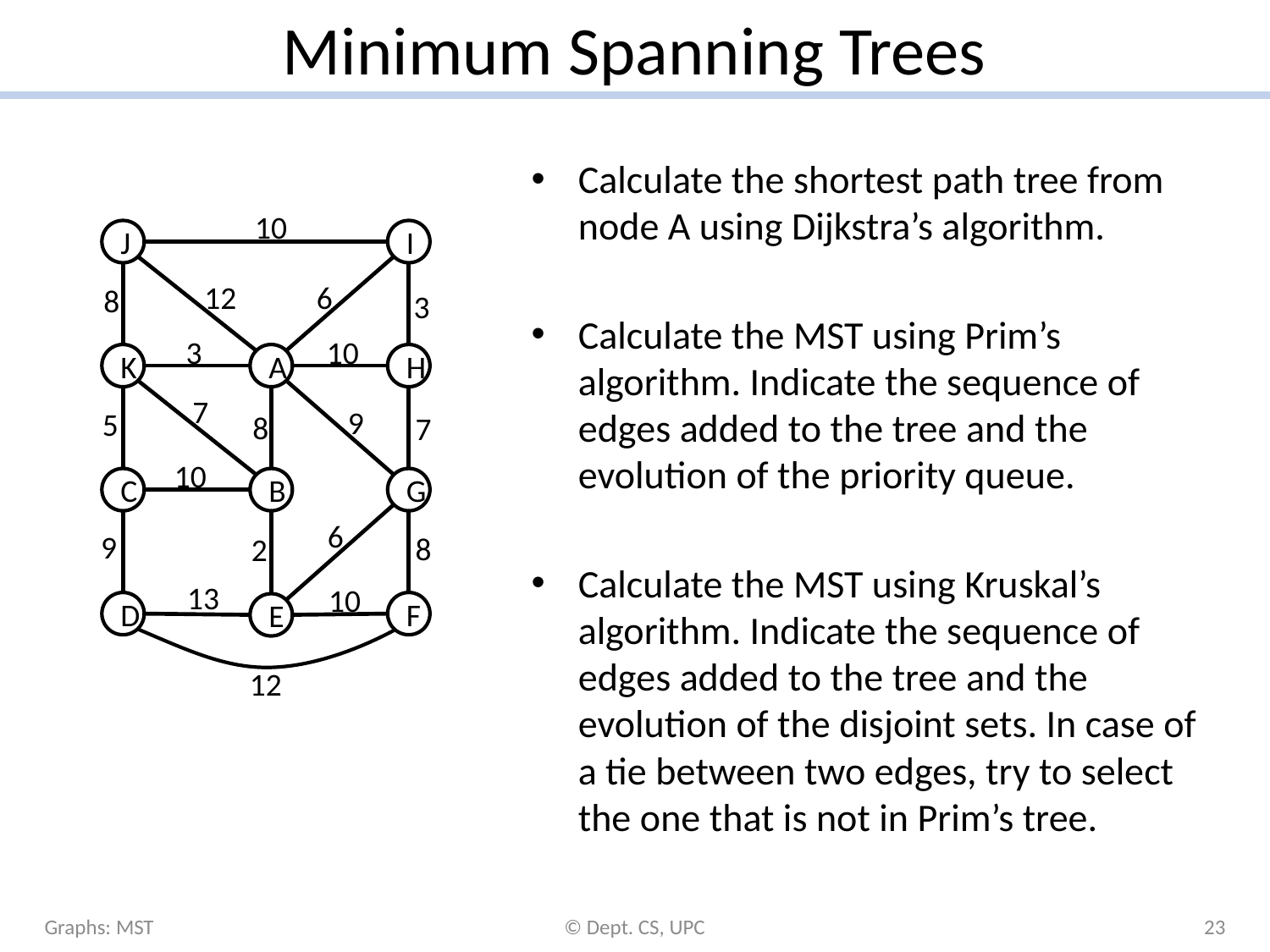

# Minimum Spanning Trees
Calculate the shortest path tree from node A using Dijkstra’s algorithm.

Calculate the MST using Prim’s algorithm. Indicate the sequence of edges added to the tree and the evolution of the priority queue.

Calculate the MST using Kruskal’s algorithm. Indicate the sequence of edges added to the tree and the evolution of the disjoint sets. In case of a tie between two edges, try to select the one that is not in Prim’s tree.

10
J
I
12
6
8
3
3
10
K
A
H
7
9
5
8
7
10
C
B
G
6
9
8
2
13
10
D
F
E

12
Graphs: MST
© Dept. CS, UPC
23